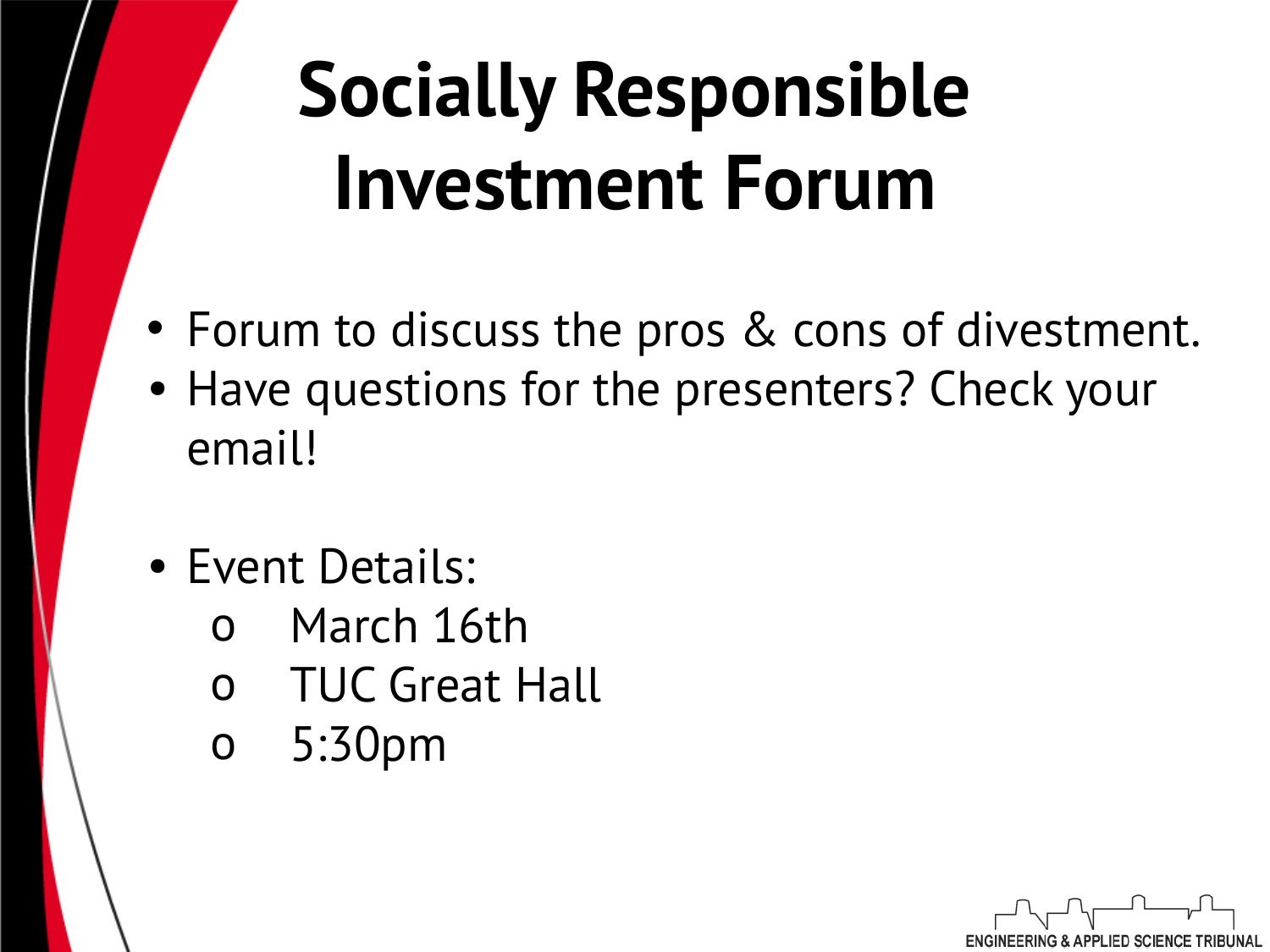

Socially Responsible Investment Forum

Forum to discuss the pros & cons of divestment.
Have questions for the presenters? Check your email!

Event Details:
March 16th
TUC Great Hall
5:30pm